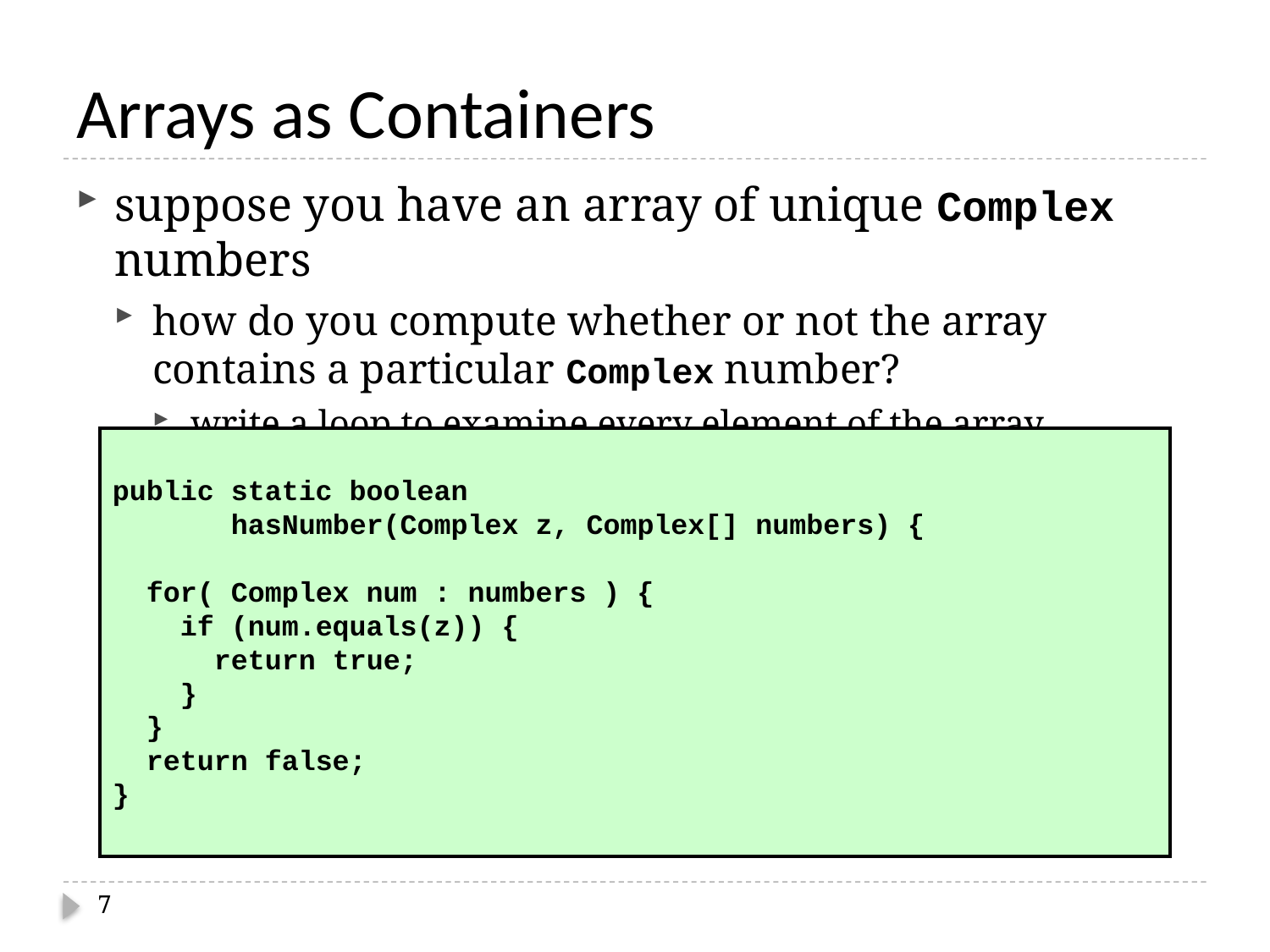

# Arrays as Containers
suppose you have an array of unique Complex numbers
how do you compute whether or not the array contains a particular Complex number?
write a loop to examine every element of the array

public static boolean
       hasNumber(Complex z, Complex[] numbers) {

  for( Complex num : numbers ) {
    if (num.equals(z)) {
      return true;
    }
  }
  return false;
}
7